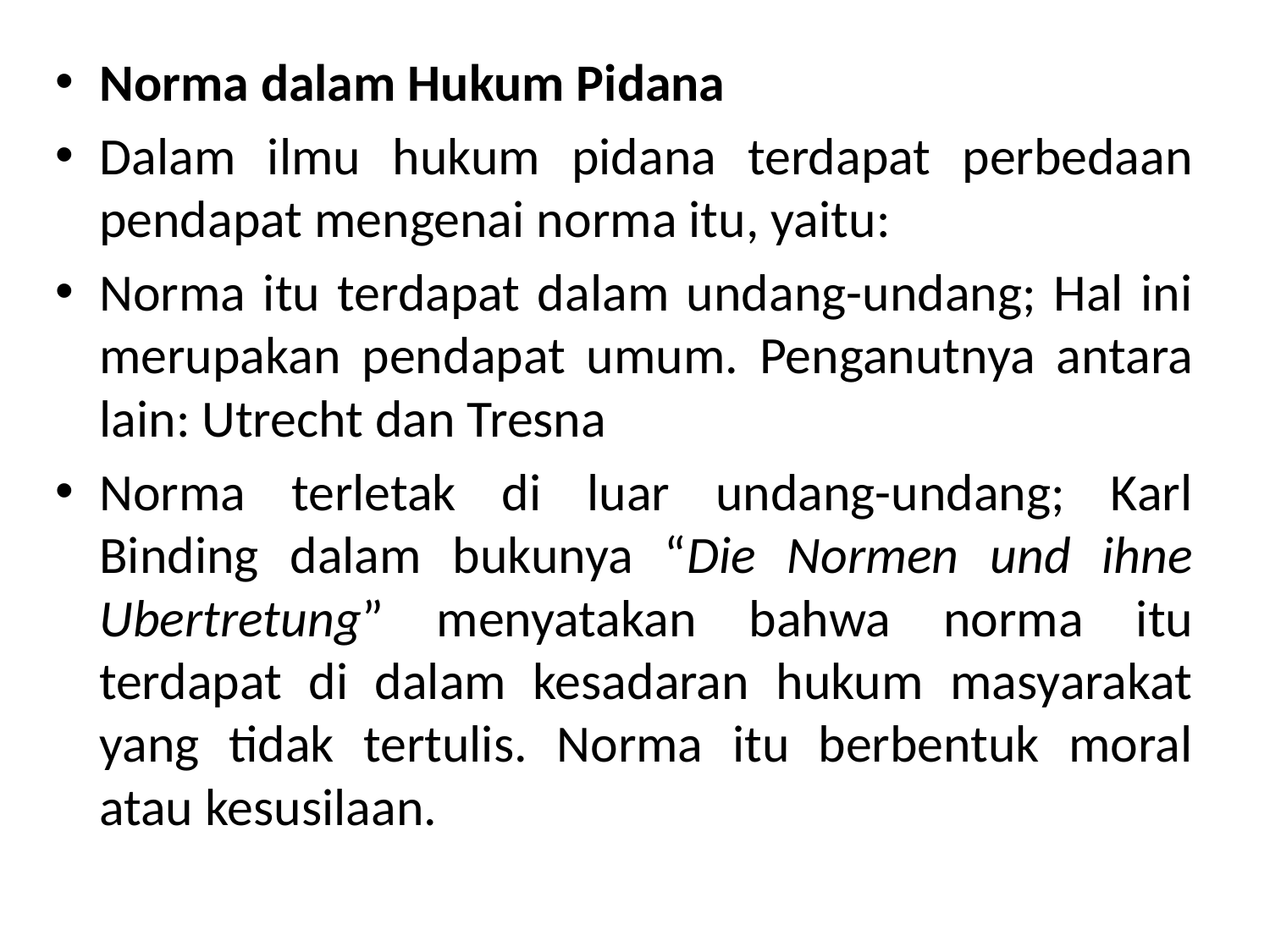

Norma dalam Hukum Pidana
Dalam ilmu hukum pidana terdapat perbedaan pendapat mengenai norma itu, yaitu:
Norma itu terdapat dalam undang-undang; Hal ini merupakan pendapat umum. Penganutnya antara lain: Utrecht dan Tresna
Norma terletak di luar undang-undang; Karl Binding dalam bukunya “Die Normen und ihne Ubertretung” menyatakan bahwa norma itu terdapat di dalam kesadaran hukum masyarakat yang tidak tertulis. Norma itu berbentuk moral atau kesusilaan.